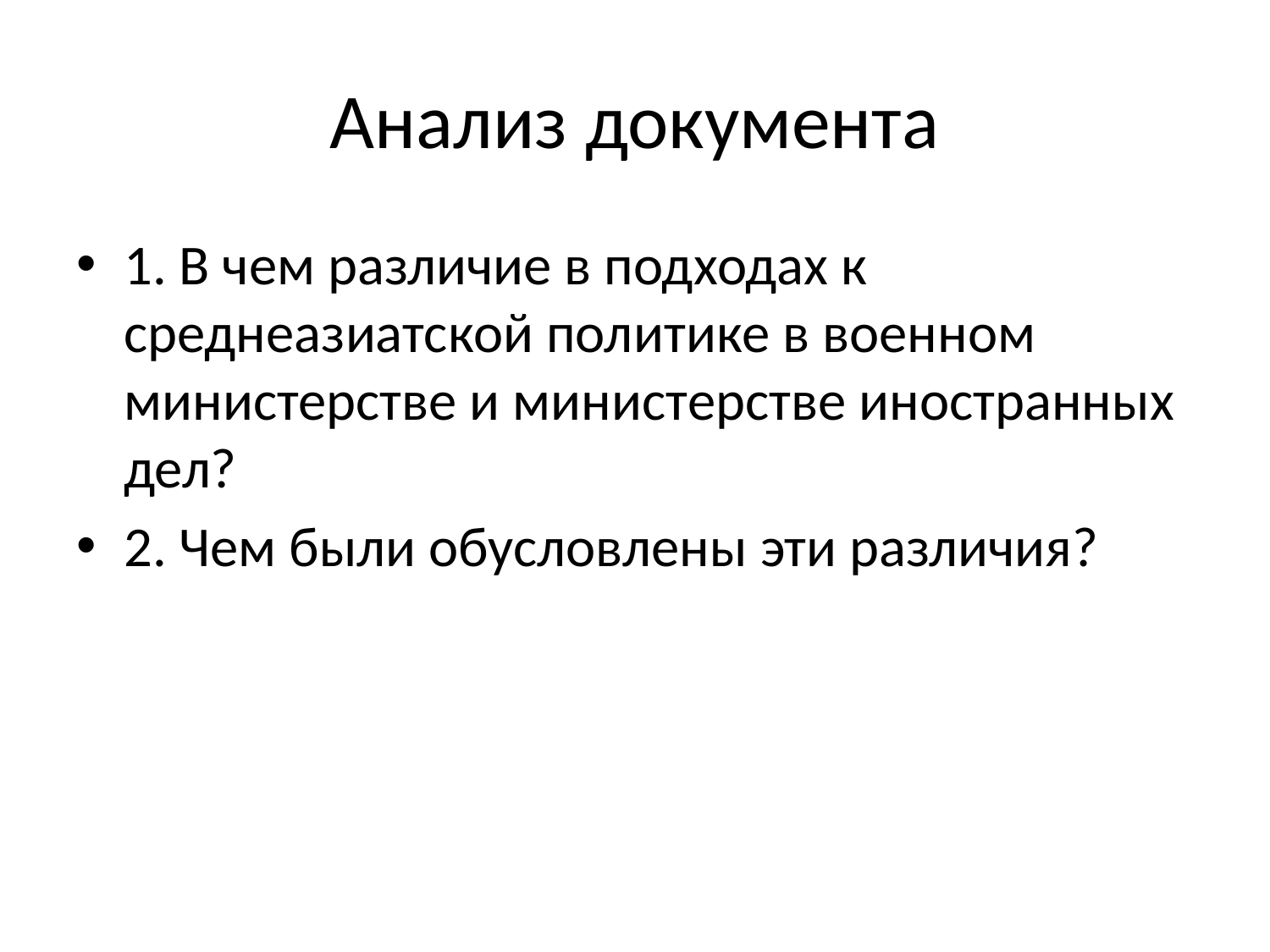

# Анализ документа
1. В чем различие в подходах к среднеазиатской поли­тике в военном министерстве и министерстве иностранных дел?
2. Чем были обусловлены эти различия?